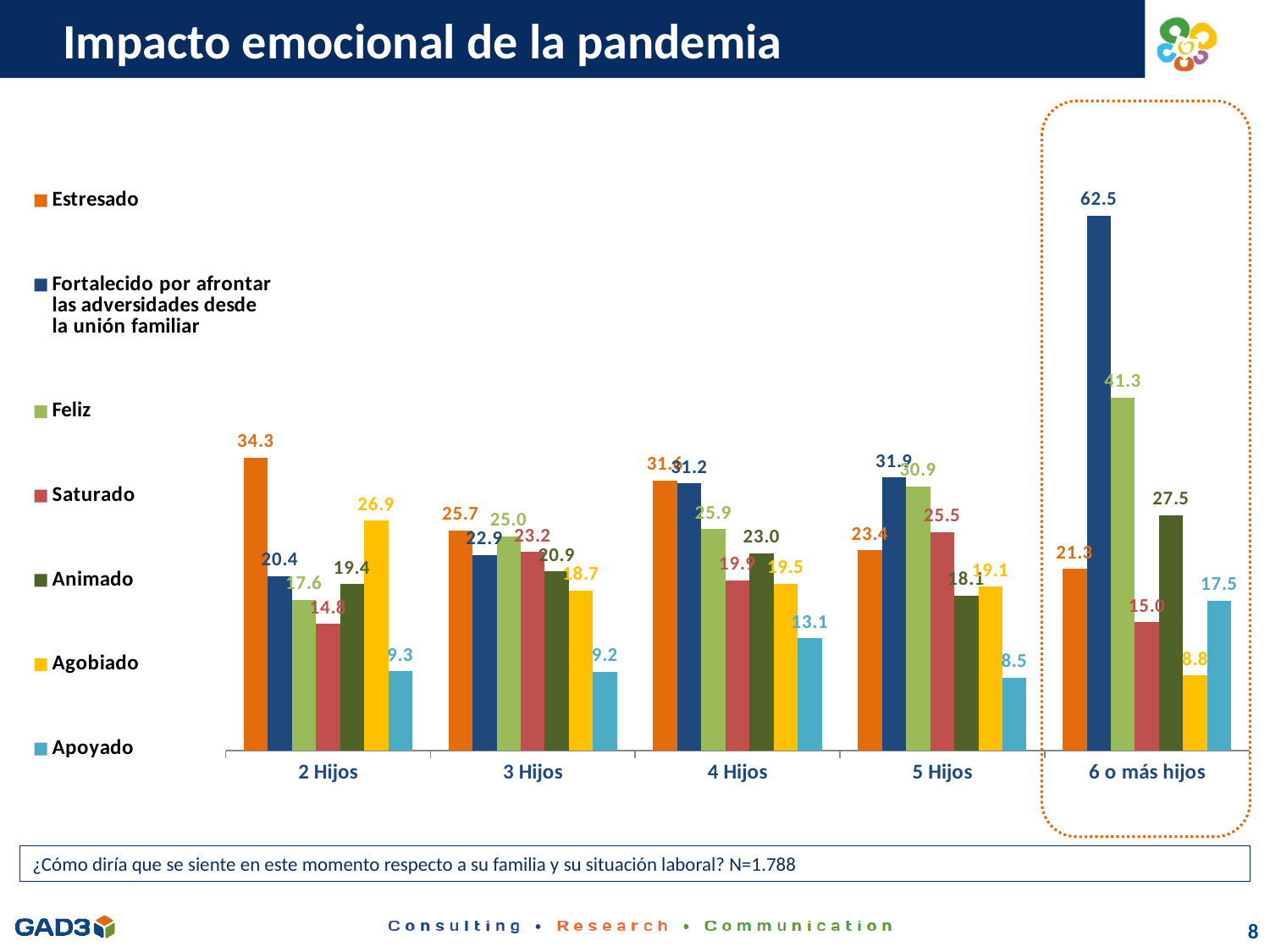

# Impacto emocional de la pandemia

### Chart

| Category | Estresado | Fortalecido por afrontar las adversidades desde la unión familiar | Feliz | Saturado | Animado | Agobiado | Apoyado |
|---|---|---|---|---|---|---|---|
| 2 Hijos | 34.25925925925926 | 20.37037037037037 | 17.59259259259259 | 14.814814814814813 | 19.444444444444446 | 26.851851851851855 | 9.25925925925926 |
| 3 Hijos | 25.735294117647058 | 22.875816993464053 | 25.0 | 23.202614379084967 | 20.915032679738562 | 18.709150326797385 | 9.23202614379085 |
| 4 Hijos | 31.560283687943265 | 31.20567375886525 | 25.886524822695034 | 19.858156028368796 | 23.04964539007092 | 19.50354609929078 | 13.120567375886525 |
| 5 Hijos | 23.404255319148938 | 31.914893617021278 | 30.851063829787233 | 25.53191489361702 | 18.085106382978726 | 19.148936170212767 | 8.51063829787234 |
| 6 o más hijos | 21.25 | 62.5 | 41.25 | 15.0 | 27.500000000000004 | 8.75 | 17.5 |
¿Cómo diría que se siente en este momento respecto a su familia y su situación laboral? N=1.788
8